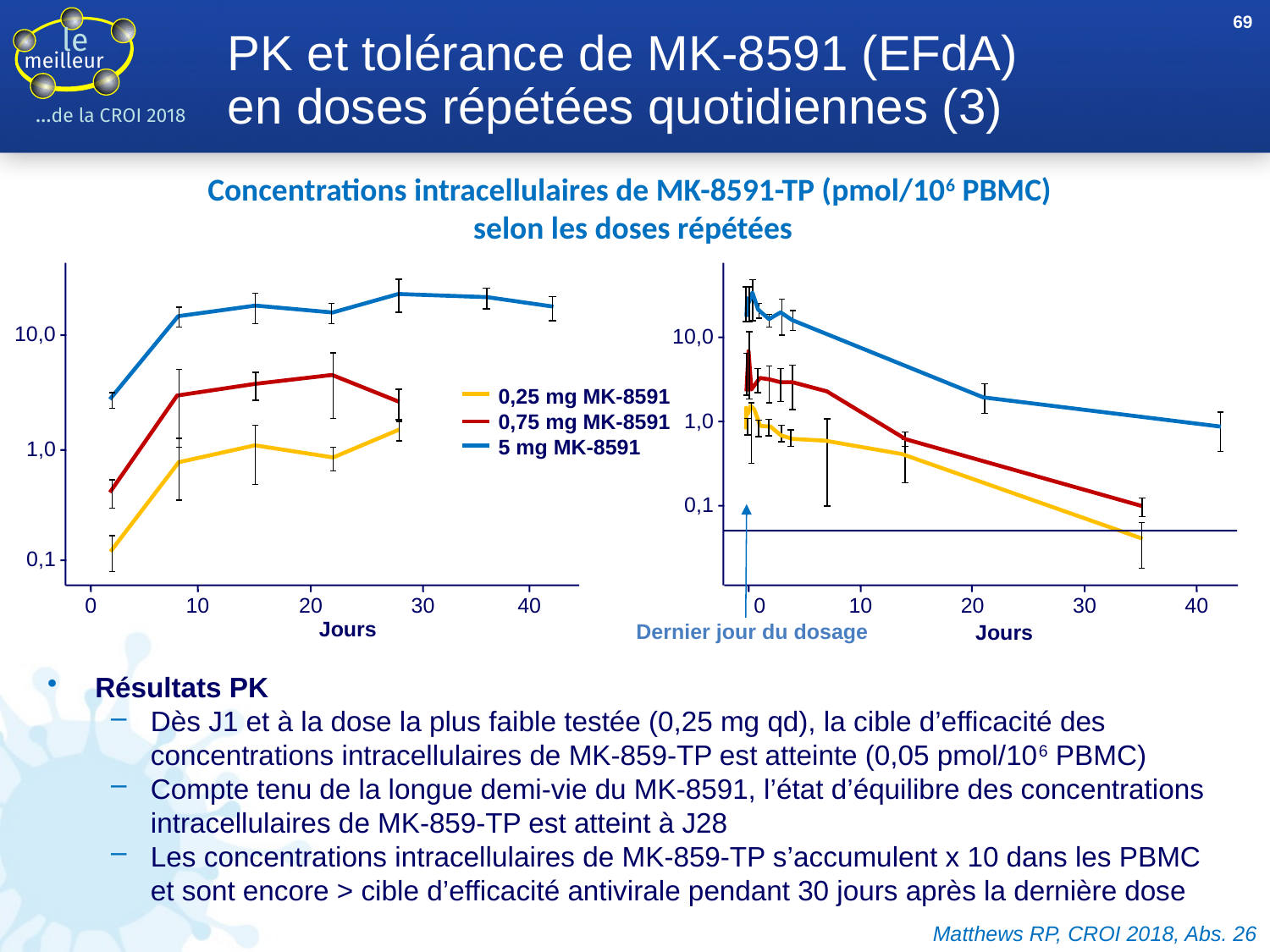

69
# PK et tolérance de MK-8591 (EFdA) en doses répétées quotidiennes (3)
Concentrations intracellulaires de MK-8591-TP (pmol/106 PBMC)
selon les doses répétées

10,0

0,25 mg MK-8591
0,75 mg MK-8591
5 mg MK-8591

1,0

0,1

0
10
20
30
40
Jours

10,0

1,0

0,1

0
10
20
30
40
Dernier jour du dosage
Jours
Résultats PK
Dès J1 et à la dose la plus faible testée (0,25 mg qd), la cible d’efficacité des concentrations intracellulaires de MK-859-TP est atteinte (0,05 pmol/106 PBMC)
Compte tenu de la longue demi-vie du MK-8591, l’état d’équilibre des concentrations intracellulaires de MK-859-TP est atteint à J28
Les concentrations intracellulaires de MK-859-TP s’accumulent x 10 dans les PBMC et sont encore > cible d’efficacité antivirale pendant 30 jours après la dernière dose
Matthews RP, CROI 2018, Abs. 26